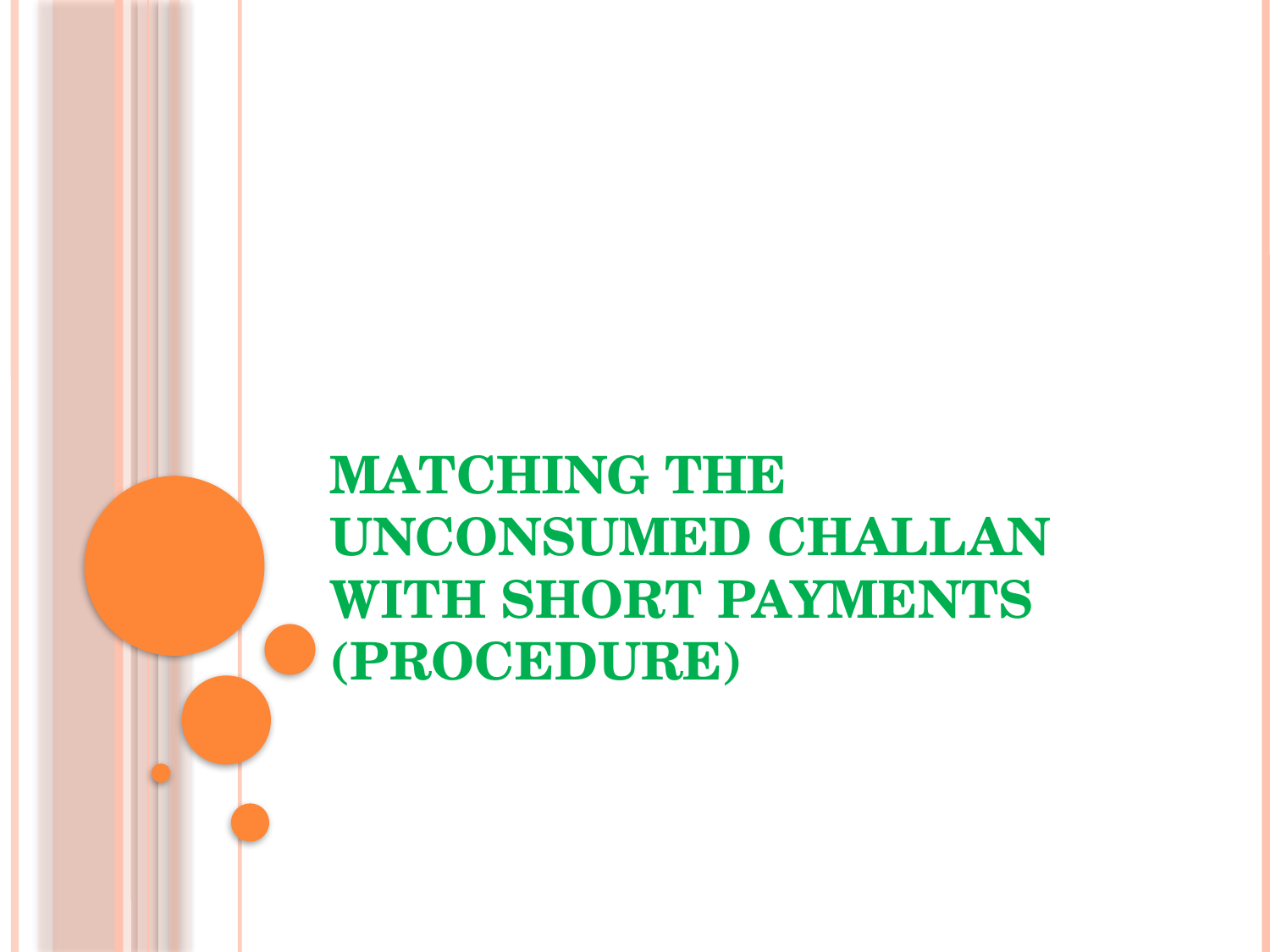

# Matching the unconsumed challan with short payments (Procedure)